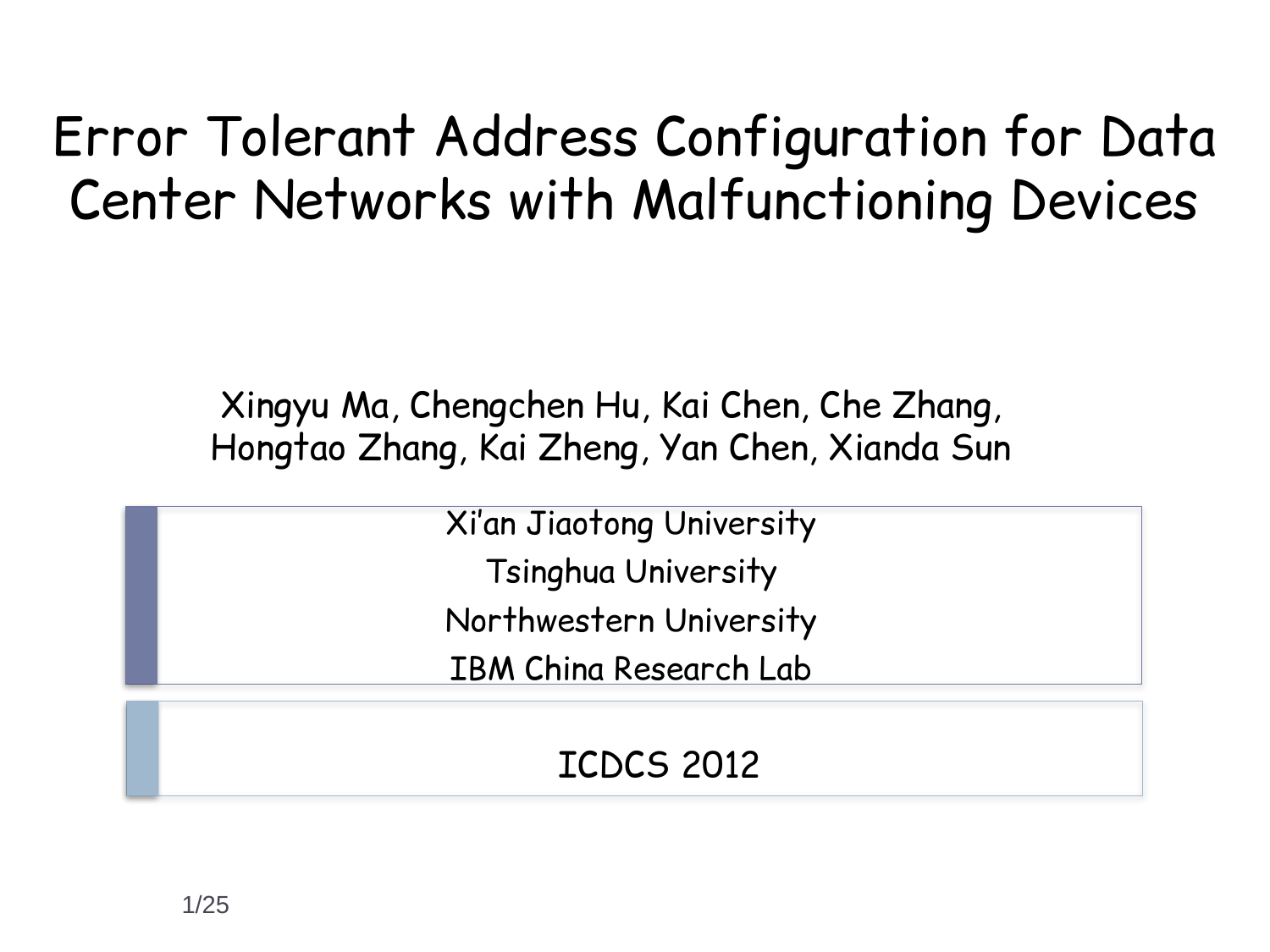

# Error Tolerant Address Configuration for Data Center Networks with Malfunctioning Devices
Xingyu Ma, Chengchen Hu, Kai Chen, Che Zhang, Hongtao Zhang, Kai Zheng, Yan Chen, Xianda Sun
Xi’an Jiaotong University
Tsinghua University
Northwestern University
IBM China Research Lab
ICDCS 2012
1/25